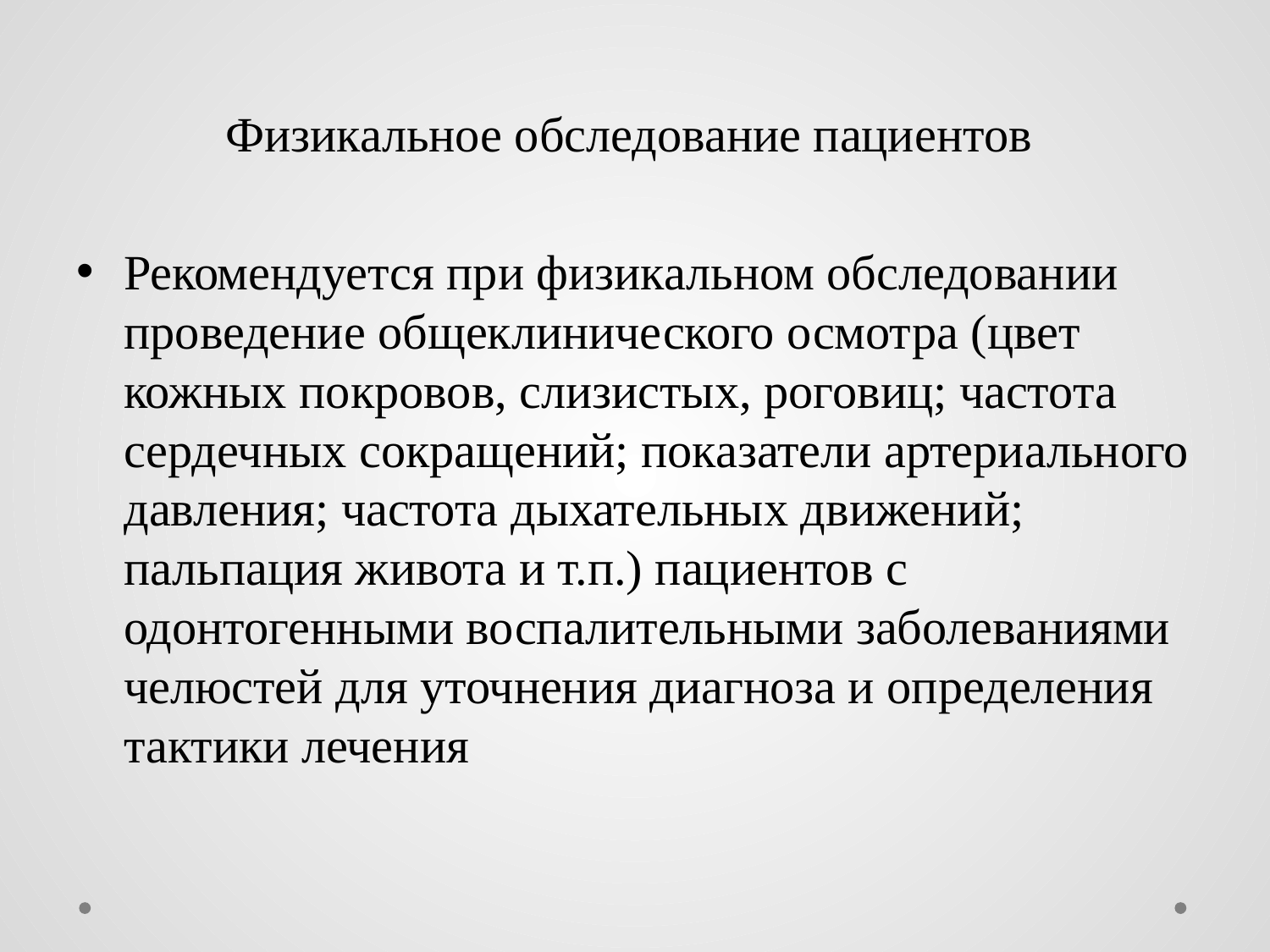

Физикальное обследование пациентов

Рекомендуется при физикальном обследовании проведение общеклинического осмотра (цвет кожных покровов, слизистых, роговиц; частота сердечных сокращений; показатели артериального давления; частота дыхательных движений; пальпация живота и т.п.) пациентов с одонтогенными воспалительными заболеваниями челюстей для уточнения диагноза и определения тактики лечения